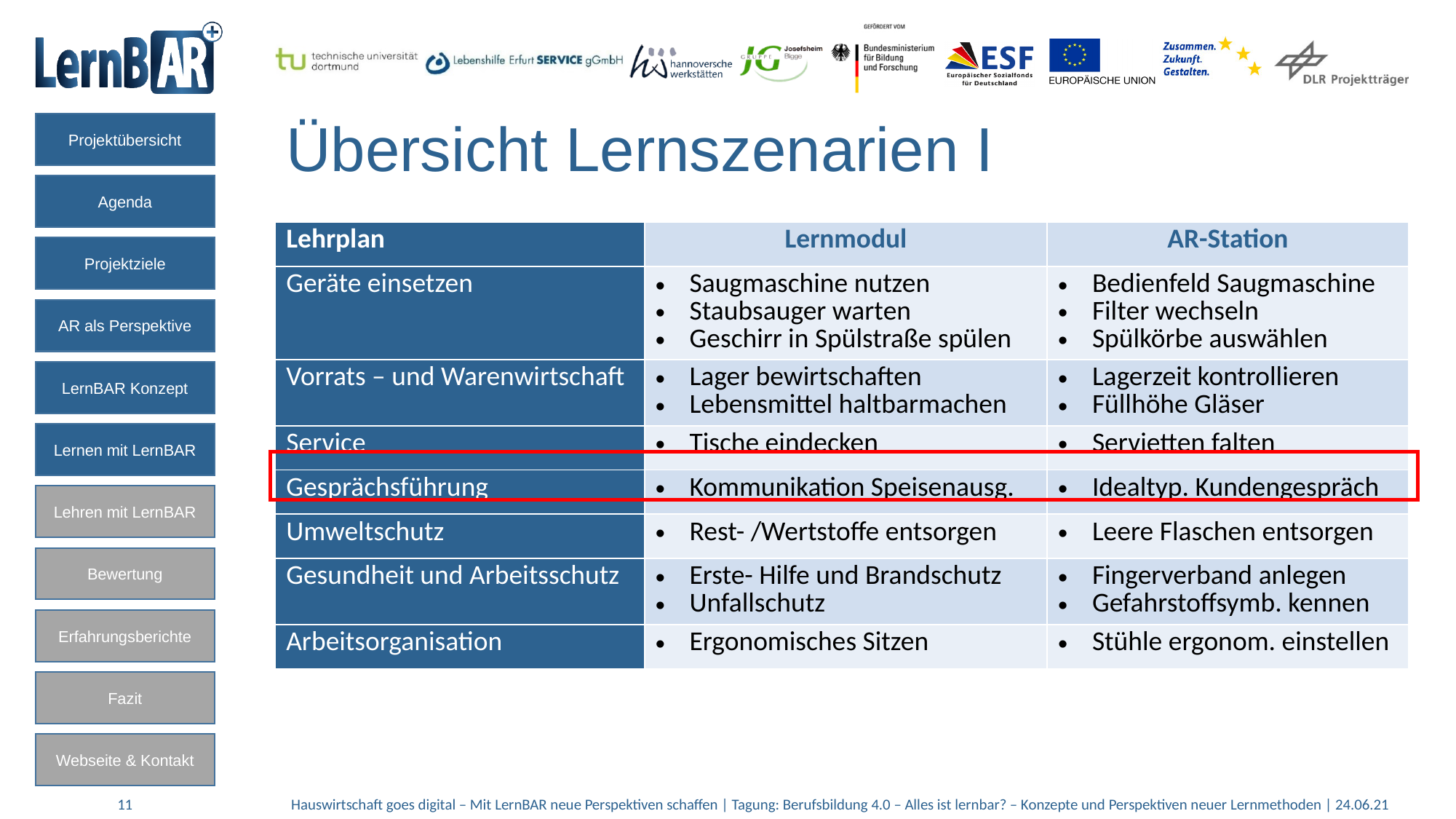

# Übersicht Lernszenarien I
| Lehrplan | Lernmodul | AR-Station |
| --- | --- | --- |
| Geräte einsetzen | Saugmaschine nutzen Staubsauger warten Geschirr in Spülstraße spülen | Bedienfeld Saugmaschine Filter wechseln Spülkörbe auswählen |
| Vorrats – und Warenwirtschaft | Lager bewirtschaften Lebensmittel haltbarmachen | Lagerzeit kontrollieren Füllhöhe Gläser |
| Service | Tische eindecken | Servietten falten |
| Gesprächsführung | Kommunikation Speisenausg. | Idealtyp. Kundengespräch |
| Umweltschutz | Rest- /Wertstoffe entsorgen | Leere Flaschen entsorgen |
| Gesundheit und Arbeitsschutz | Erste- Hilfe und Brandschutz Unfallschutz | Fingerverband anlegen Gefahrstoffsymb. kennen |
| Arbeitsorganisation | Ergonomisches Sitzen | Stühle ergonom. einstellen |